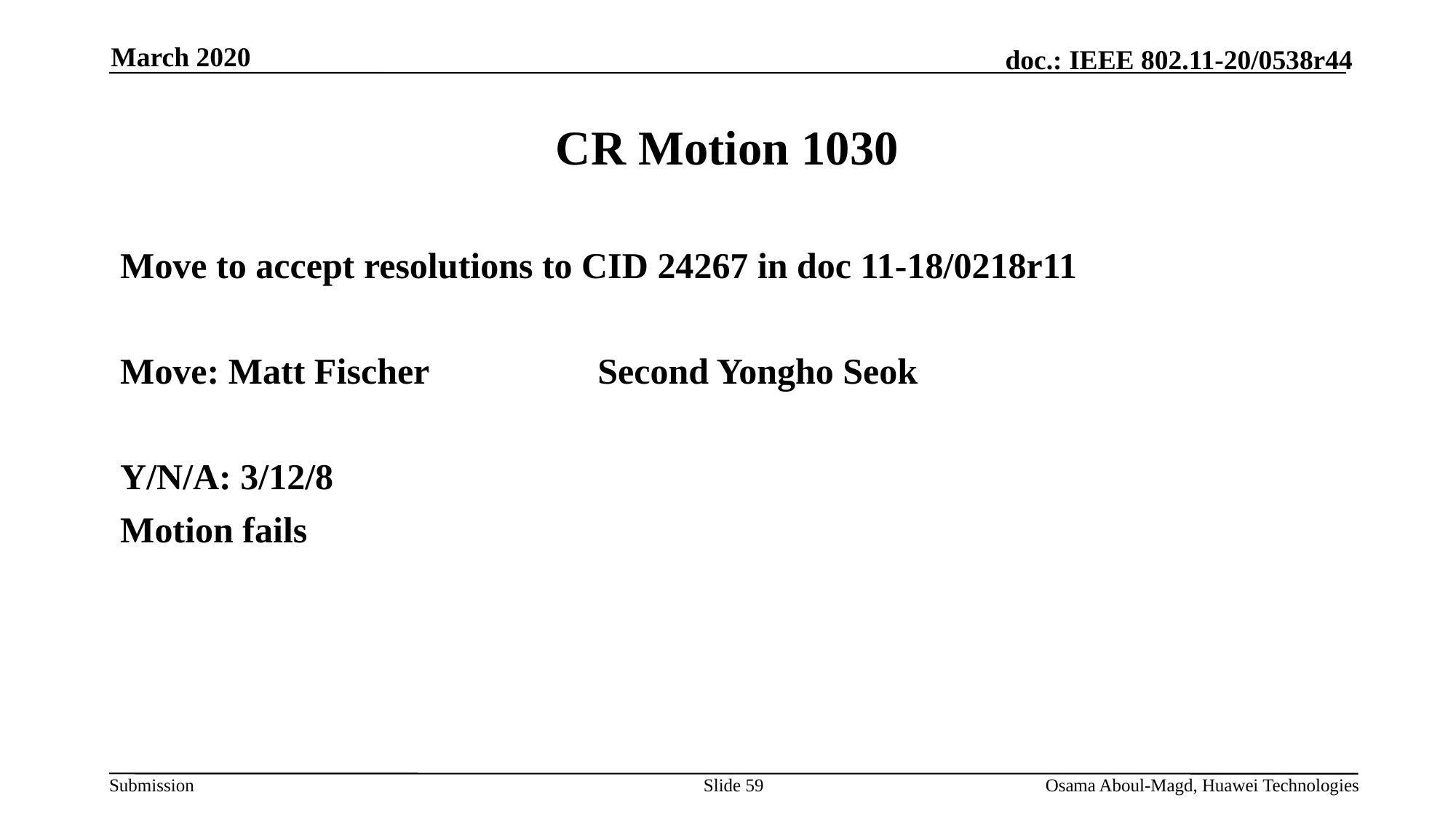

March 2020
# CR Motion 1030
Move to accept resolutions to CID 24267 in doc 11-18/0218r11

Move: Matt Fischer		Second Yongho Seok

Y/N/A: 3/12/8
Motion fails

Slide 59
Osama Aboul-Magd, Huawei Technologies